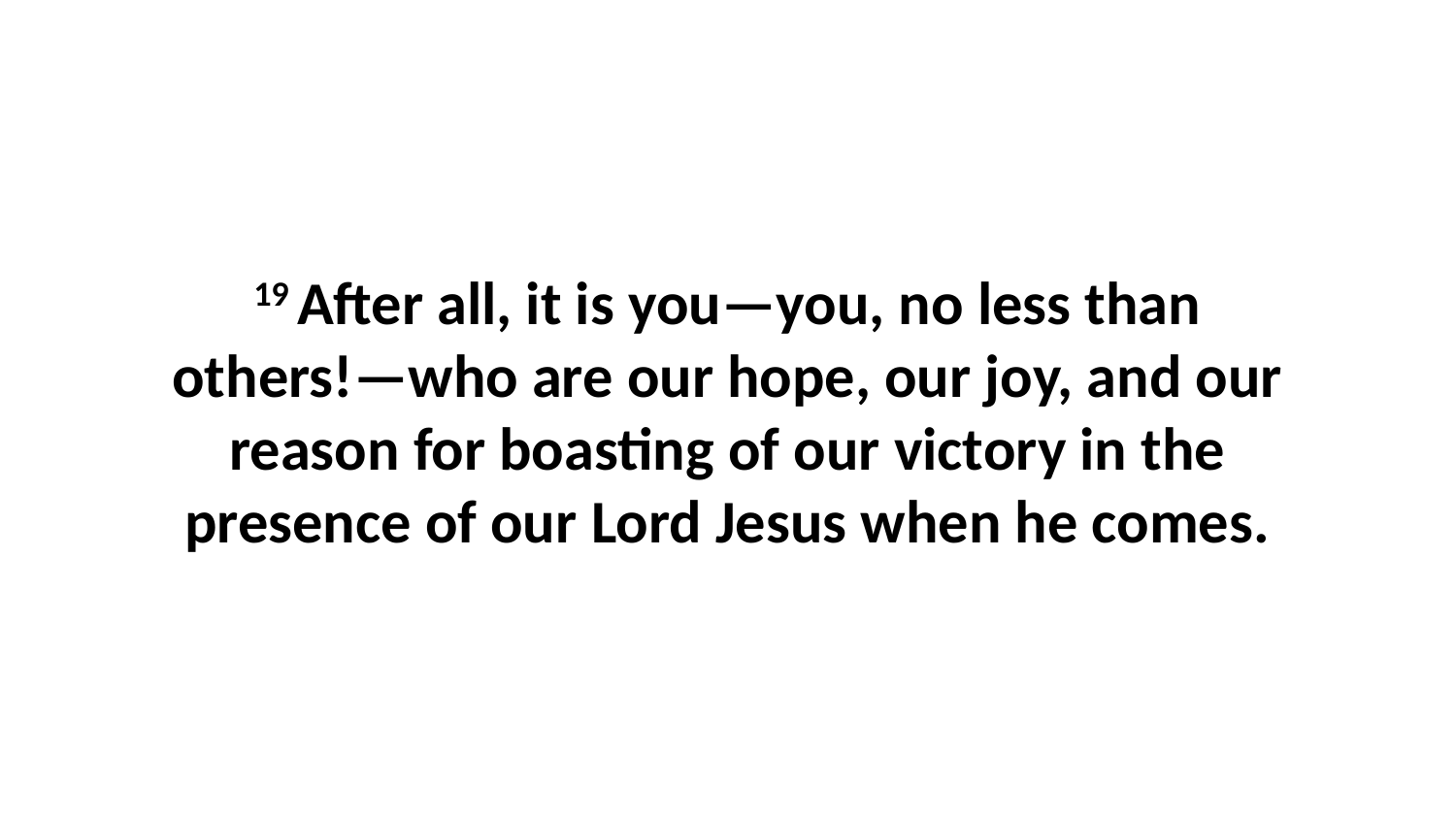

19 After all, it is you—you, no less than others!—who are our hope, our joy, and our reason for boasting of our victory in the presence of our Lord Jesus when he comes.